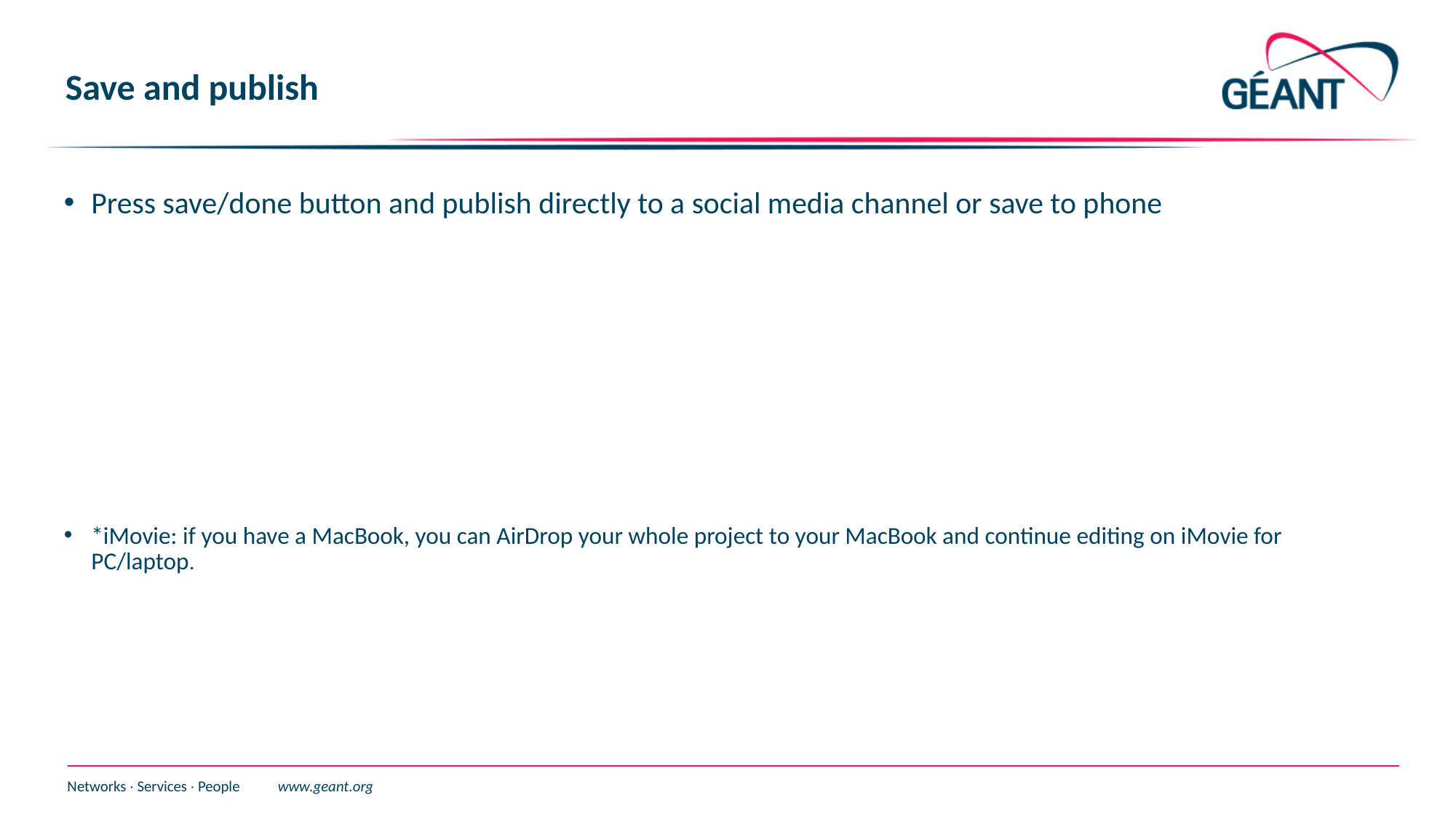

# Save and publish
Press save/done button and publish directly to a social media channel or save to phone

*iMovie: if you have a MacBook, you can AirDrop your whole project to your MacBook and continue editing on iMovie for PC/laptop.